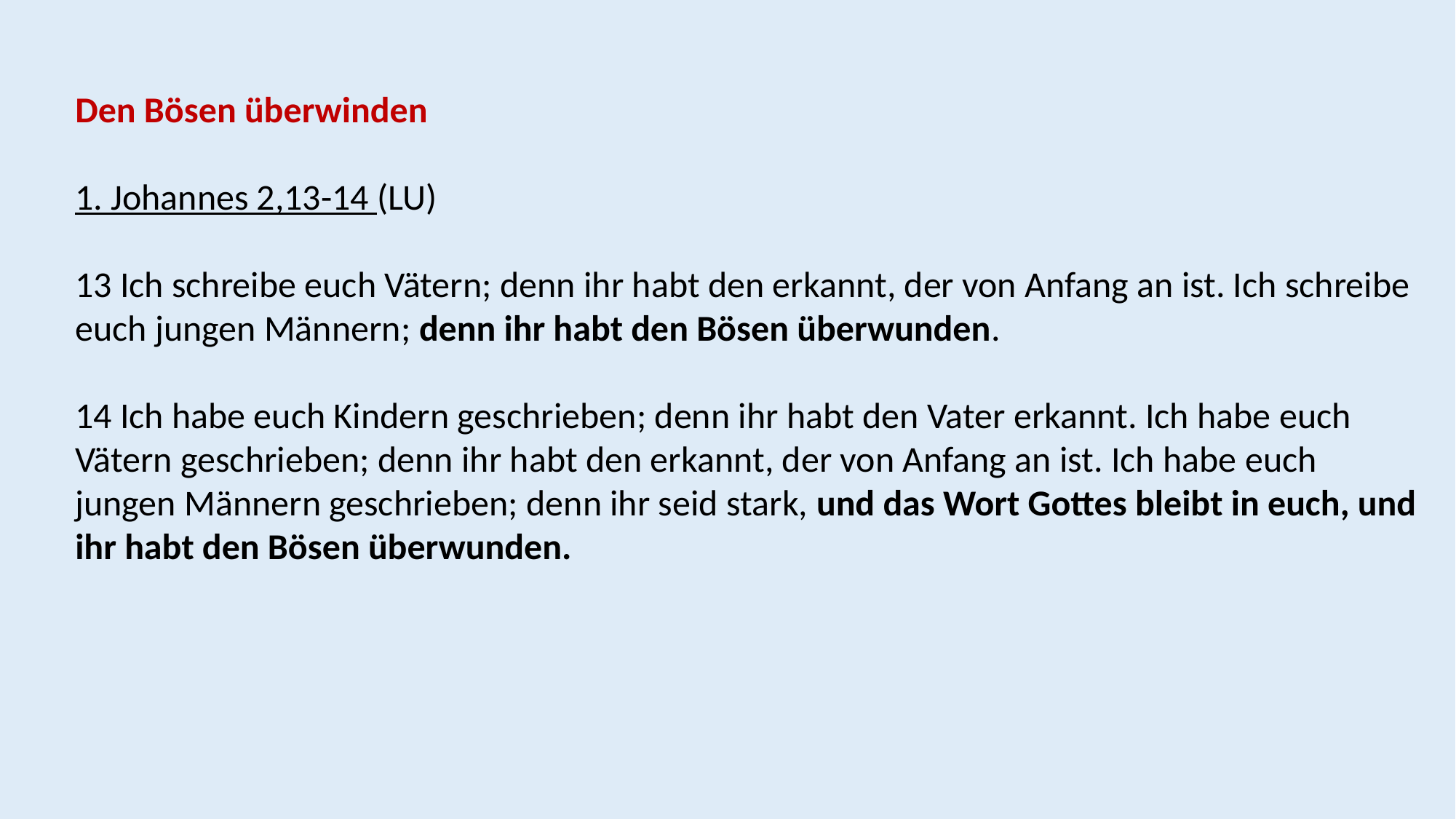

Den Bösen überwinden

1. Johannes 2,13-14 (LU)

13 Ich schreibe euch Vätern; denn ihr habt den erkannt, der von Anfang an ist. Ich schreibe euch jungen Männern; denn ihr habt den Bösen überwunden.

14 Ich habe euch Kindern geschrieben; denn ihr habt den Vater erkannt. Ich habe euch Vätern geschrieben; denn ihr habt den erkannt, der von Anfang an ist. Ich habe euch jungen Männern geschrieben; denn ihr seid stark, und das Wort Gottes bleibt in euch, und ihr habt den Bösen überwunden.